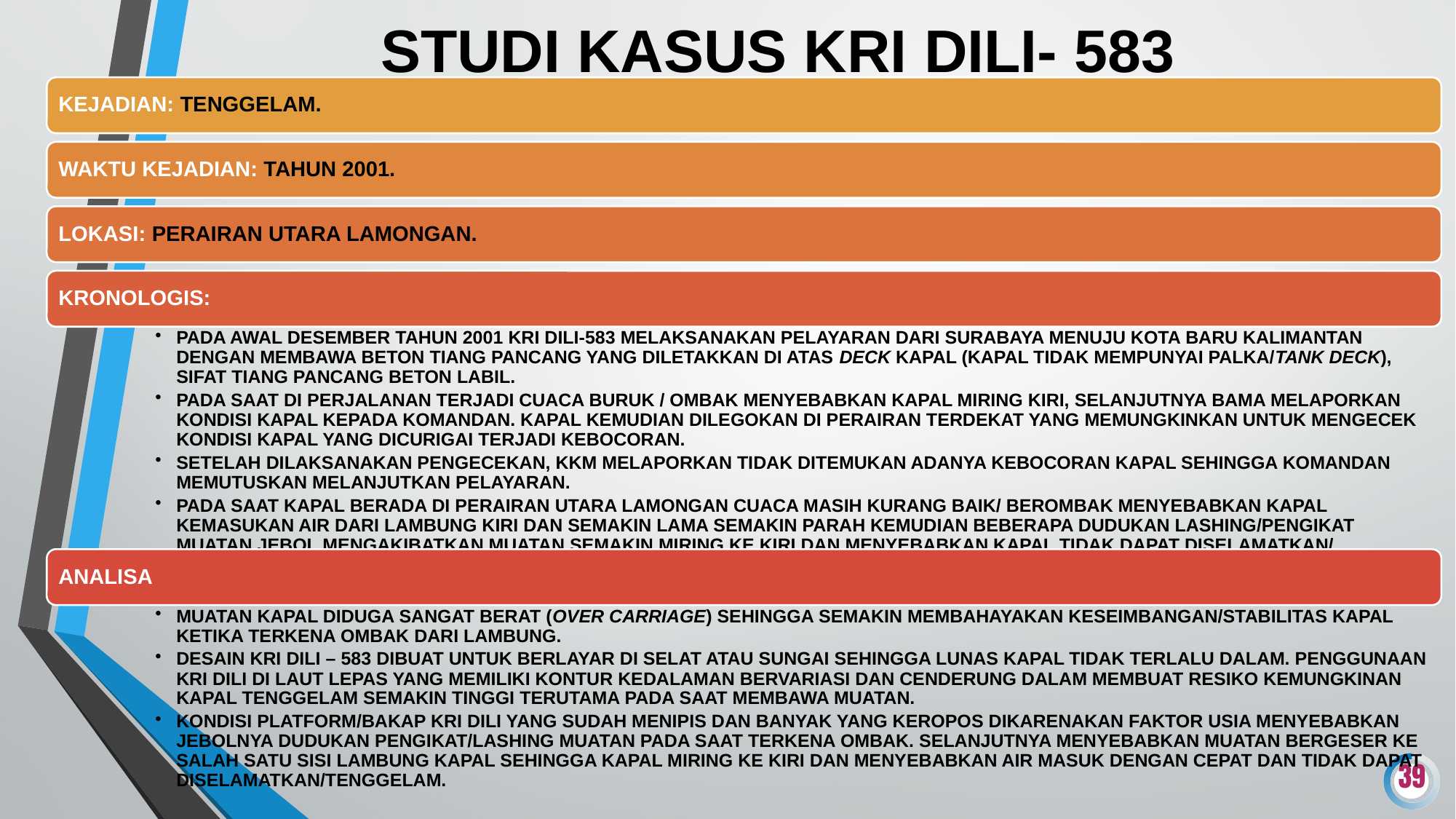

# STUDI KASUS KRI DILI- 583
KEJADIAN: TENGGELAM.
WAKTU KEJADIAN: TAHUN 2001.
LOKASI: PERAIRAN UTARA LAMONGAN.
KRONOLOGIS:
PADA AWAL DESEMBER TAHUN 2001 KRI DILI-583 MELAKSANAKAN PELAYARAN DARI SURABAYA MENUJU KOTA BARU KALIMANTAN DENGAN MEMBAWA BETON TIANG PANCANG YANG DILETAKKAN DI ATAS DECK KAPAL (KAPAL TIDAK MEMPUNYAI PALKA/TANK DECK), SIFAT TIANG PANCANG BETON LABIL.
PADA SAAT DI PERJALANAN TERJADI CUACA BURUK / OMBAK MENYEBABKAN KAPAL MIRING KIRI, SELANJUTNYA BAMA MELAPORKAN KONDISI KAPAL KEPADA KOMANDAN. KAPAL KEMUDIAN DILEGOKAN DI PERAIRAN TERDEKAT YANG MEMUNGKINKAN UNTUK MENGECEK KONDISI KAPAL YANG DICURIGAI TERJADI KEBOCORAN.
SETELAH DILAKSANAKAN PENGECEKAN, KKM MELAPORKAN TIDAK DITEMUKAN ADANYA KEBOCORAN KAPAL SEHINGGA KOMANDAN MEMUTUSKAN MELANJUTKAN PELAYARAN.
PADA SAAT KAPAL BERADA DI PERAIRAN UTARA LAMONGAN CUACA MASIH KURANG BAIK/ BEROMBAK MENYEBABKAN KAPAL KEMASUKAN AIR DARI LAMBUNG KIRI DAN SEMAKIN LAMA SEMAKIN PARAH KEMUDIAN BEBERAPA DUDUKAN LASHING/PENGIKAT MUATAN JEBOL MENGAKIBATKAN MUATAN SEMAKIN MIRING KE KIRI DAN MENYEBABKAN KAPAL TIDAK DAPAT DISELAMATKAN/ TENGGELAM.
ANALISA
MUATAN KAPAL DIDUGA SANGAT BERAT (OVER CARRIAGE) SEHINGGA SEMAKIN MEMBAHAYAKAN KESEIMBANGAN/STABILITAS KAPAL KETIKA TERKENA OMBAK DARI LAMBUNG.
DESAIN KRI DILI – 583 DIBUAT UNTUK BERLAYAR DI SELAT ATAU SUNGAI SEHINGGA LUNAS KAPAL TIDAK TERLALU DALAM. PENGGUNAAN KRI DILI DI LAUT LEPAS YANG MEMILIKI KONTUR KEDALAMAN BERVARIASI DAN CENDERUNG DALAM MEMBUAT RESIKO KEMUNGKINAN KAPAL TENGGELAM SEMAKIN TINGGI TERUTAMA PADA SAAT MEMBAWA MUATAN.
KONDISI PLATFORM/BAKAP KRI DILI YANG SUDAH MENIPIS DAN BANYAK YANG KEROPOS DIKARENAKAN FAKTOR USIA MENYEBABKAN JEBOLNYA DUDUKAN PENGIKAT/LASHING MUATAN PADA SAAT TERKENA OMBAK. SELANJUTNYA MENYEBABKAN MUATAN BERGESER KE SALAH SATU SISI LAMBUNG KAPAL SEHINGGA KAPAL MIRING KE KIRI DAN MENYEBABKAN AIR MASUK DENGAN CEPAT DAN TIDAK DAPAT DISELAMATKAN/TENGGELAM.